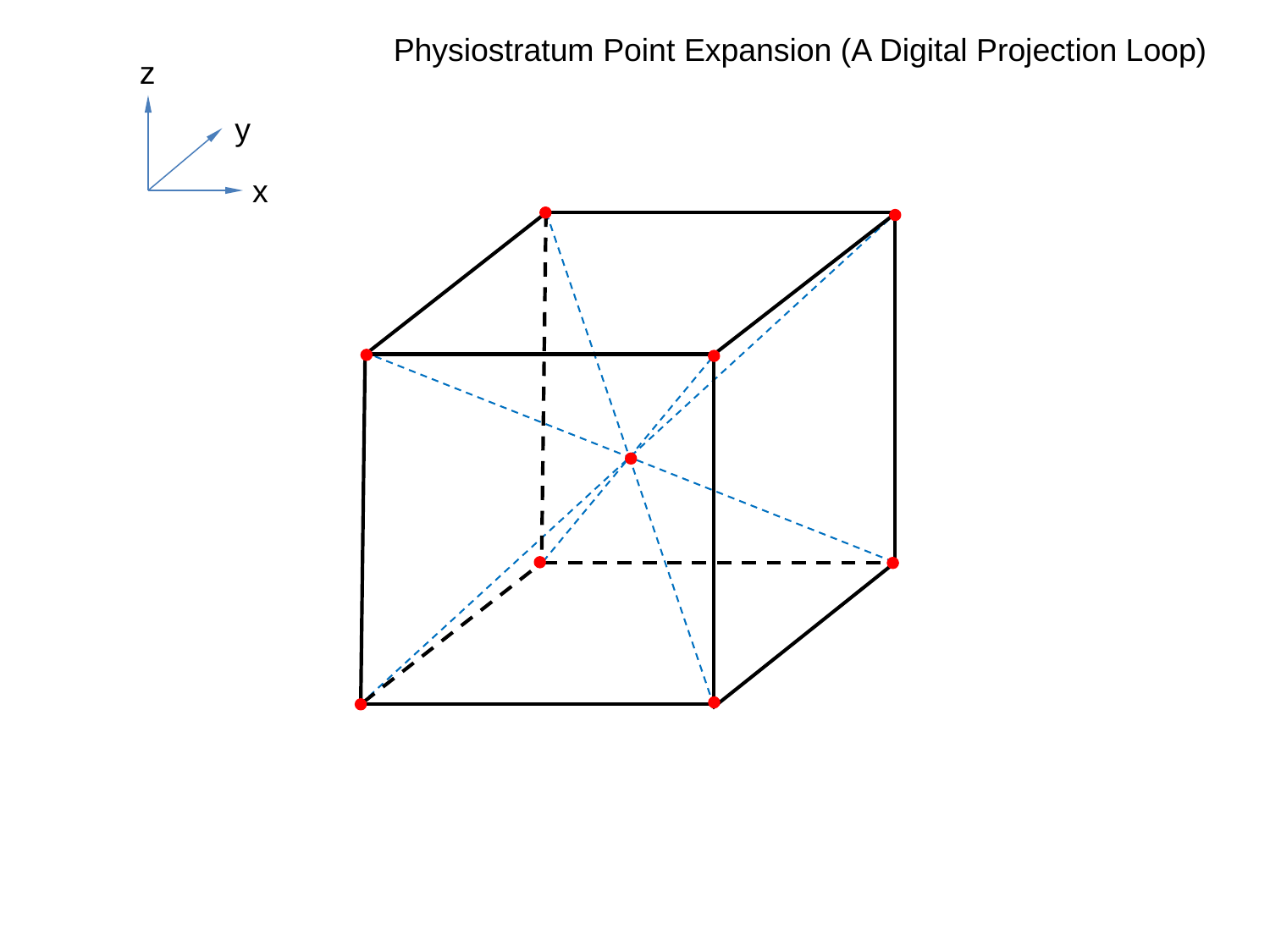

Physiostratum Point Expansion (A Digital Projection Loop)
z
y
x